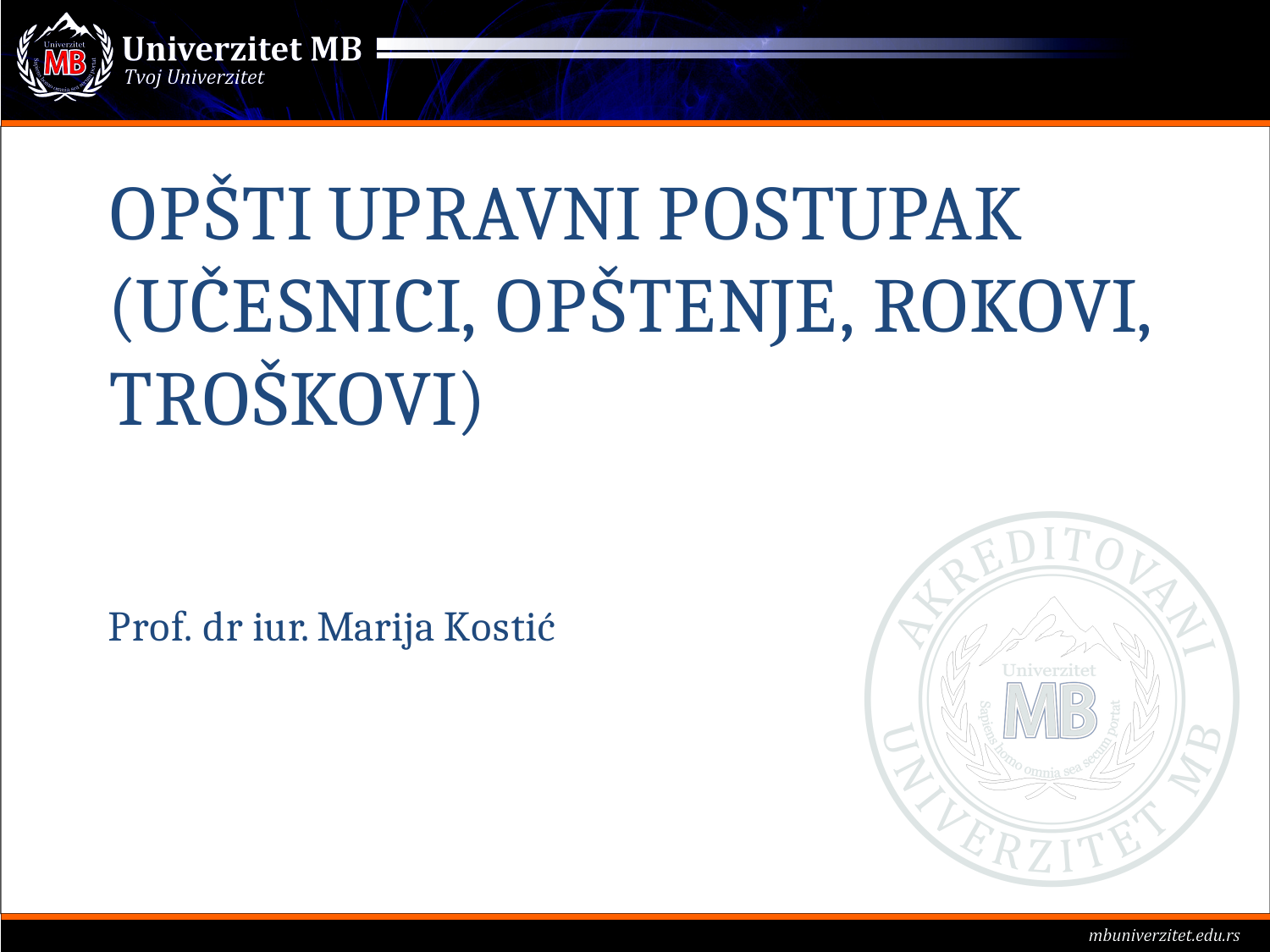

# OPŠTI UPRAVNI POSTUPAK (UČESNICI, OPŠTENJE, ROKOVI, TROŠKOVI)
Prof. dr iur. Marija Kostić